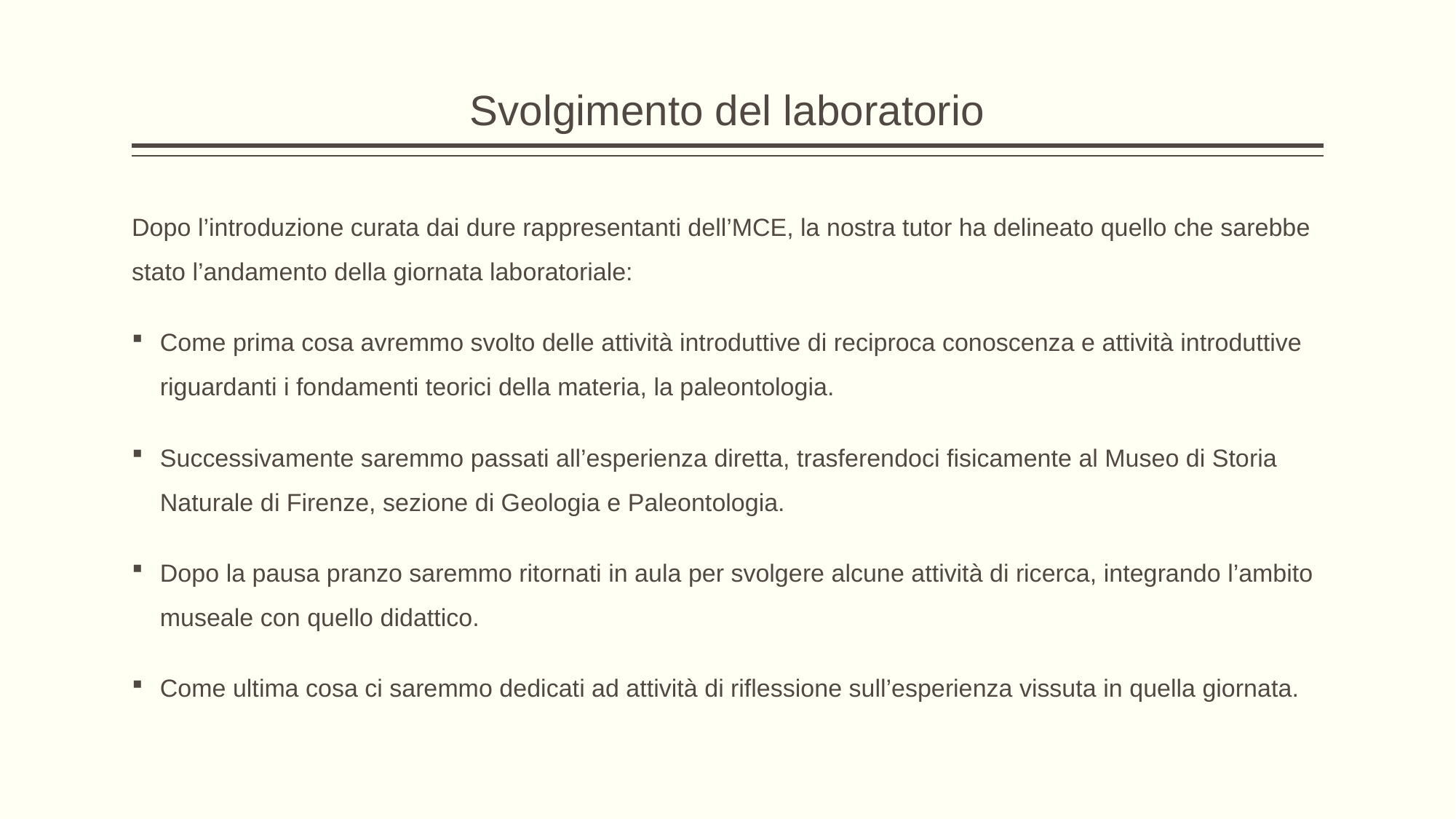

# Svolgimento del laboratorio
Dopo l’introduzione curata dai dure rappresentanti dell’MCE, la nostra tutor ha delineato quello che sarebbe stato l’andamento della giornata laboratoriale:
Come prima cosa avremmo svolto delle attività introduttive di reciproca conoscenza e attività introduttive riguardanti i fondamenti teorici della materia, la paleontologia.
Successivamente saremmo passati all’esperienza diretta, trasferendoci fisicamente al Museo di Storia Naturale di Firenze, sezione di Geologia e Paleontologia.
Dopo la pausa pranzo saremmo ritornati in aula per svolgere alcune attività di ricerca, integrando l’ambito museale con quello didattico.
Come ultima cosa ci saremmo dedicati ad attività di riflessione sull’esperienza vissuta in quella giornata.